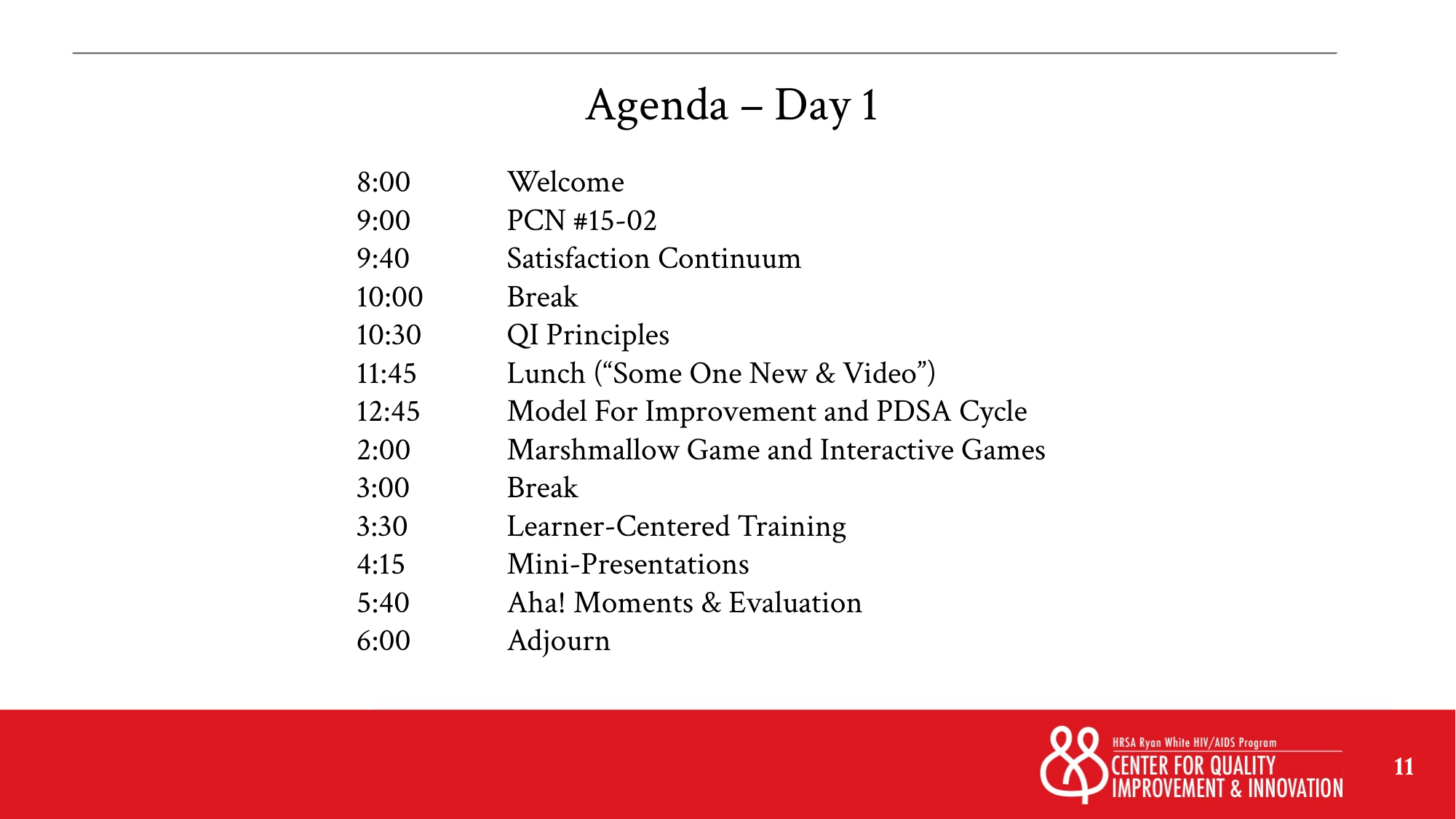

# Agenda – Day 1
8:00	Welcome
9:00	PCN #15-02
9:40	Satisfaction Continuum
10:00	Break
10:30	QI Principles
11:45	Lunch (“Some One New & Video”)
12:45	Model For Improvement and PDSA Cycle
2:00	Marshmallow Game and Interactive Games
3:00	Break
3:30	Learner-Centered Training
4:15	Mini-Presentations
5:40	Aha! Moments & Evaluation
6:00	Adjourn